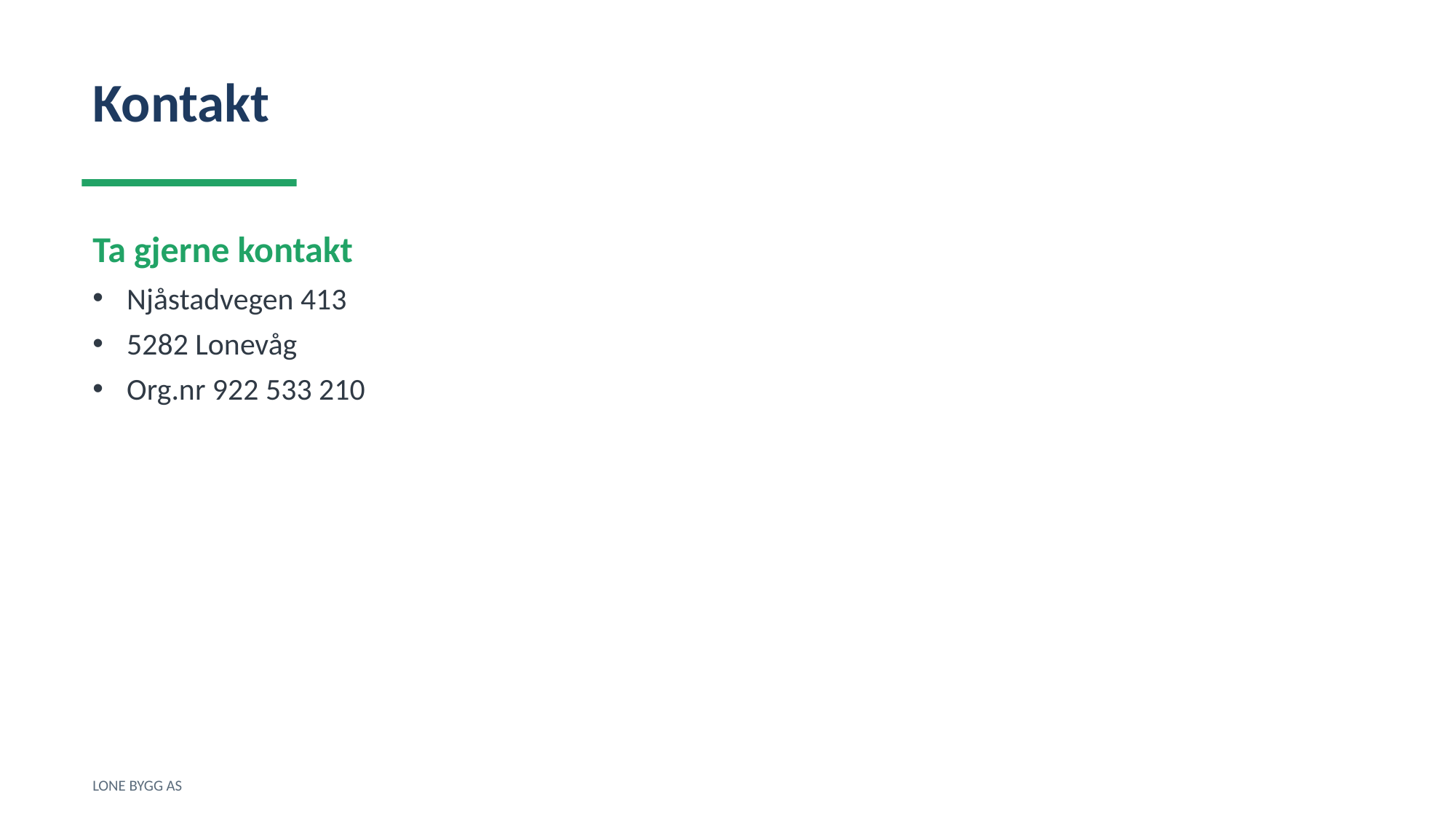

Kontakt

Ta gjerne kontakt
Njåstadvegen 413
5282 Lonevåg
Org.nr 922 533 210
LONE BYGG AS